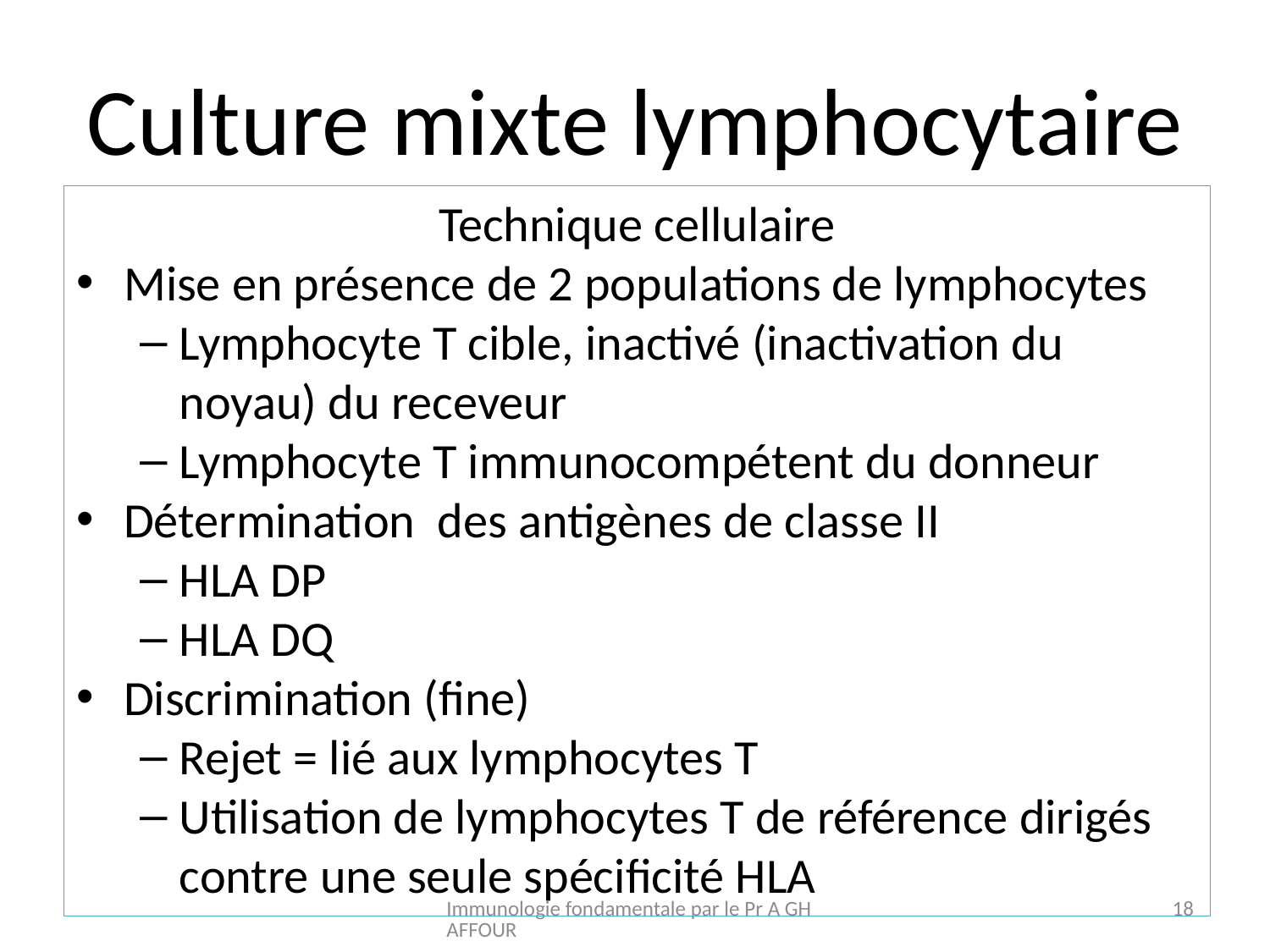

# Culture mixte lymphocytaire
Technique cellulaire
Mise en présence de 2 populations de lymphocytes
Lymphocyte T cible, inactivé (inactivation du noyau) du receveur
Lymphocyte T immunocompétent du donneur
Détermination  des antigènes de classe II
HLA DP
HLA DQ
Discrimination (fine)
Rejet = lié aux lymphocytes T
Utilisation de lymphocytes T de référence dirigés contre une seule spécificité HLA

Immunologie fondamentale par le Pr A GHAFFOUR
18